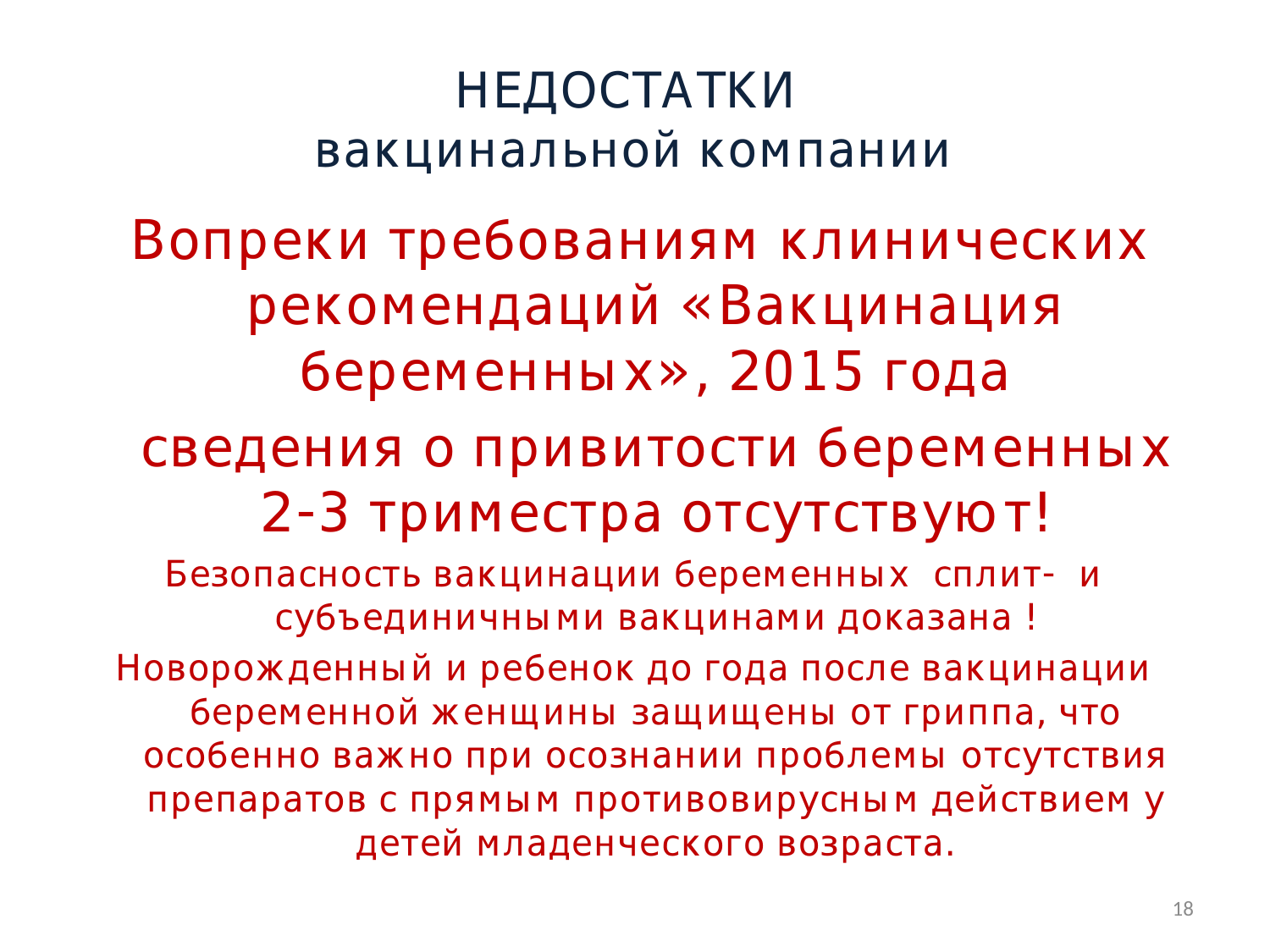

# НЕДОСТАТКИ вакцинальной компании
 Вопреки требованиям клинических рекомендаций «Вакцинация беременных», 2015 года
   сведения о привитости беременных 2-3 триместра отсутствуют!
Безопасность вакцинации беременных  сплит-  и субъединичными вакцинами доказана !
Новорожденный и ребенок до года после вакцинации беременной женщины защищены от гриппа, что особенно важно при осознании проблемы отсутствия препаратов с прямым противовирусным действием у детей младенческого возраста.
18